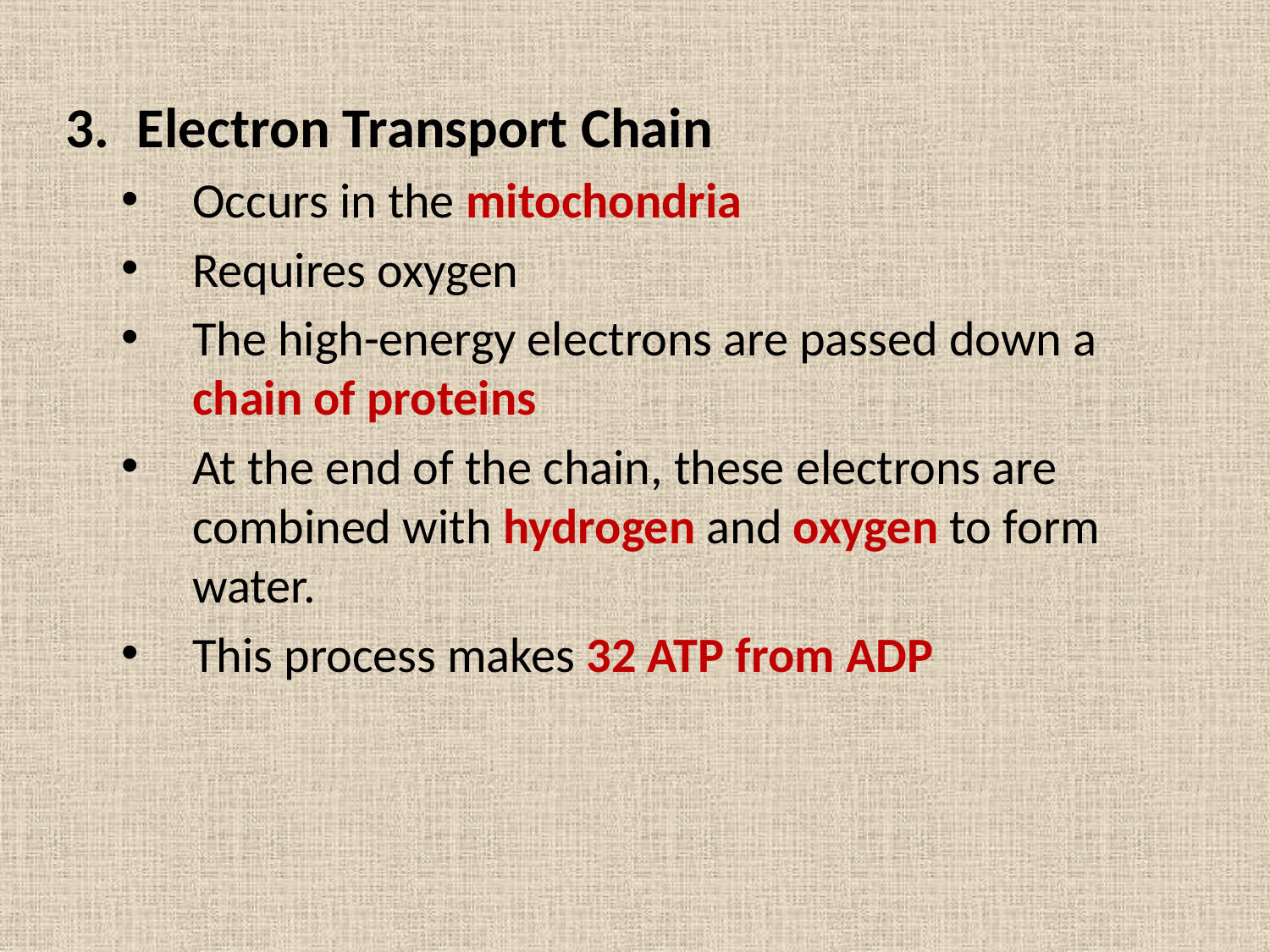

Electron Transport Chain
Occurs in the mitochondria
Requires oxygen
The high-energy electrons are passed down a chain of proteins
At the end of the chain, these electrons are combined with hydrogen and oxygen to form water.
This process makes 32 ATP from ADP